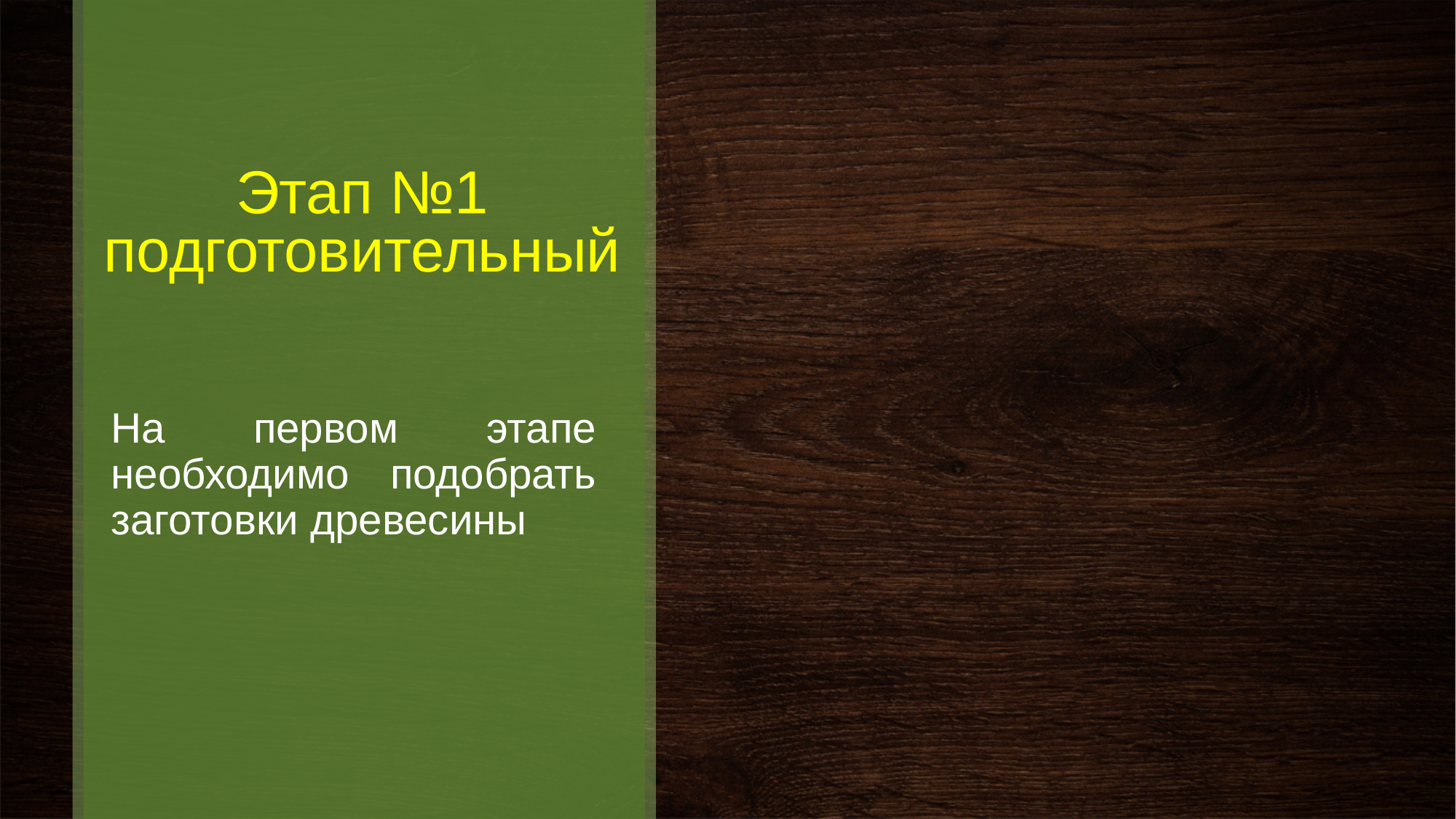

# Этап №1 подготовительный

На первом этапе необходимо подобрать заготовки древесины